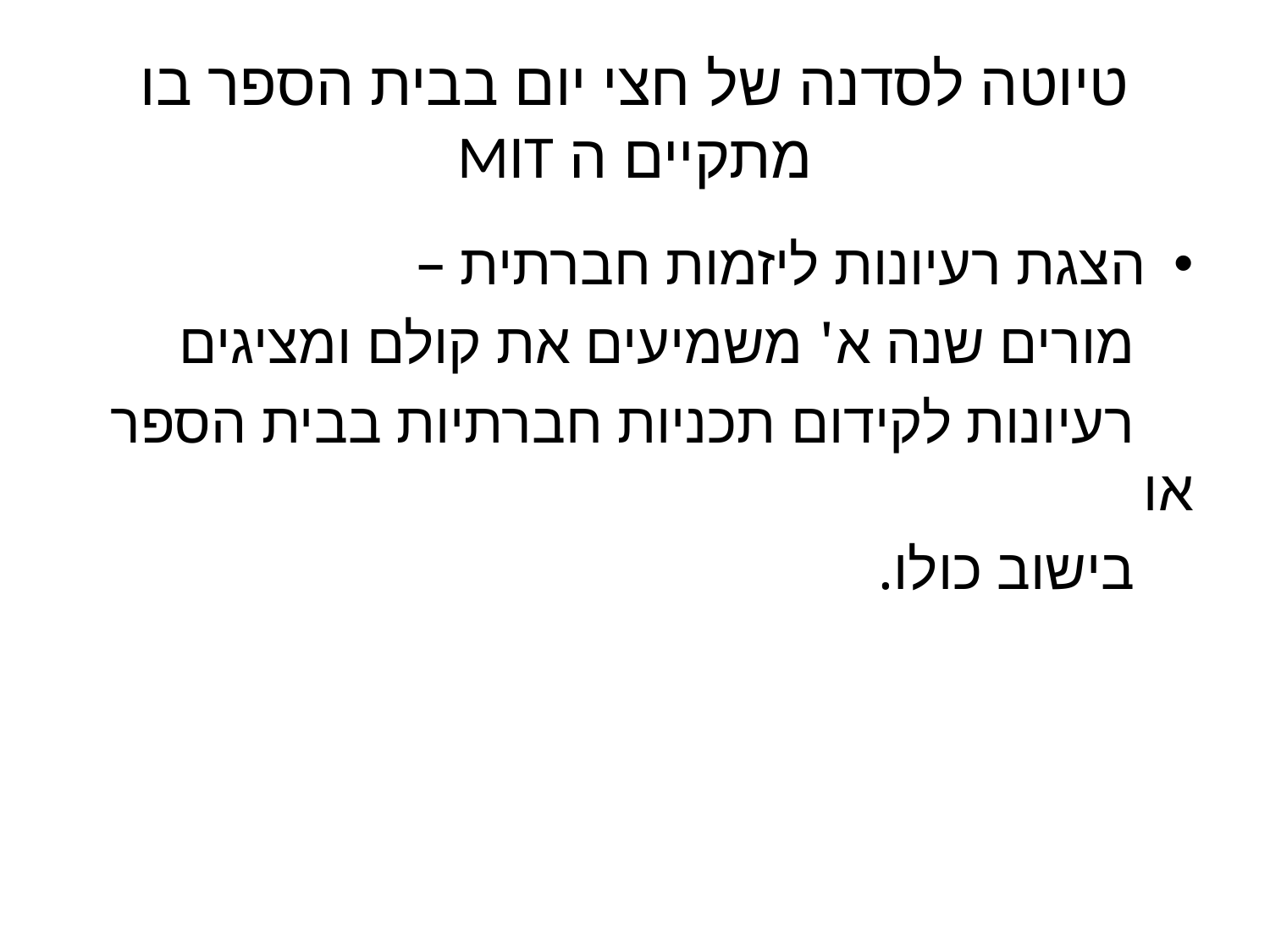

# טיוטה לסדנה של חצי יום בבית הספר בו מתקיים ה MIT
הצגת רעיונות ליזמות חברתית –
    מורים שנה א' משמיעים את קולם ומציגים
    רעיונות לקידום תכניות חברתיות בבית הספר או
    בישוב כולו.